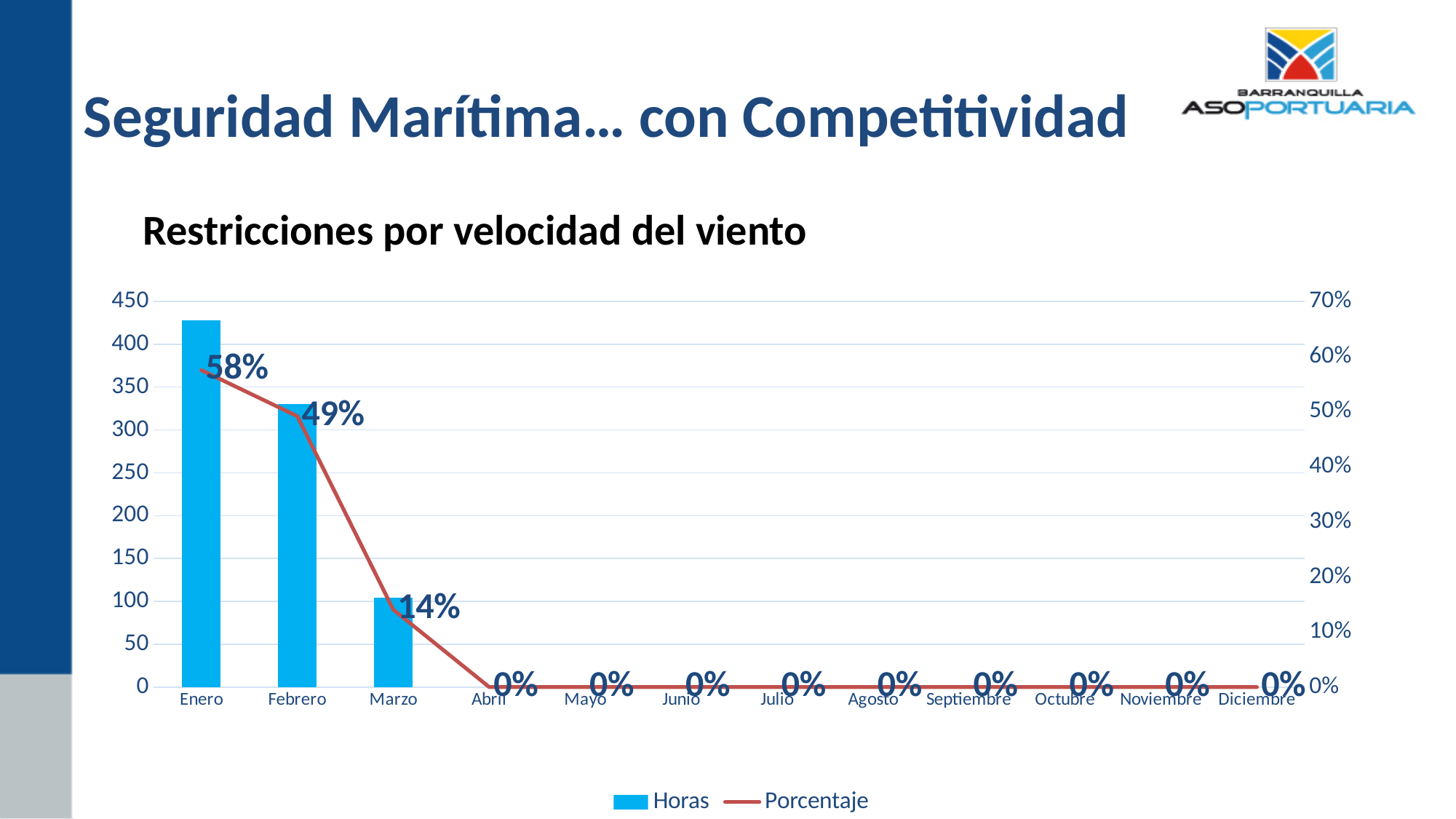

# Seguridad Marítima… con Competitividad
Restricciones por velocidad del viento

### Chart

| Category | Horas | Porcentaje |
|---|---|---|
| Enero | 428.0 | 0.5752688172043011 |
| Febrero | 330.38 | 0.49163690476190475 |
| Marzo | 104.5 | 0.14045698924731181 |
| Abril | None | 0.0 |
| Mayo | None | 0.0 |
| Junio | None | 0.0 |
| Julio | None | 0.0 |
| Agosto | None | 0.0 |
| Septiembre | None | 0.0 |
| Octubre | None | 0.0 |
| Noviembre | None | 0.0 |
| Diciembre | None | 0.0 |